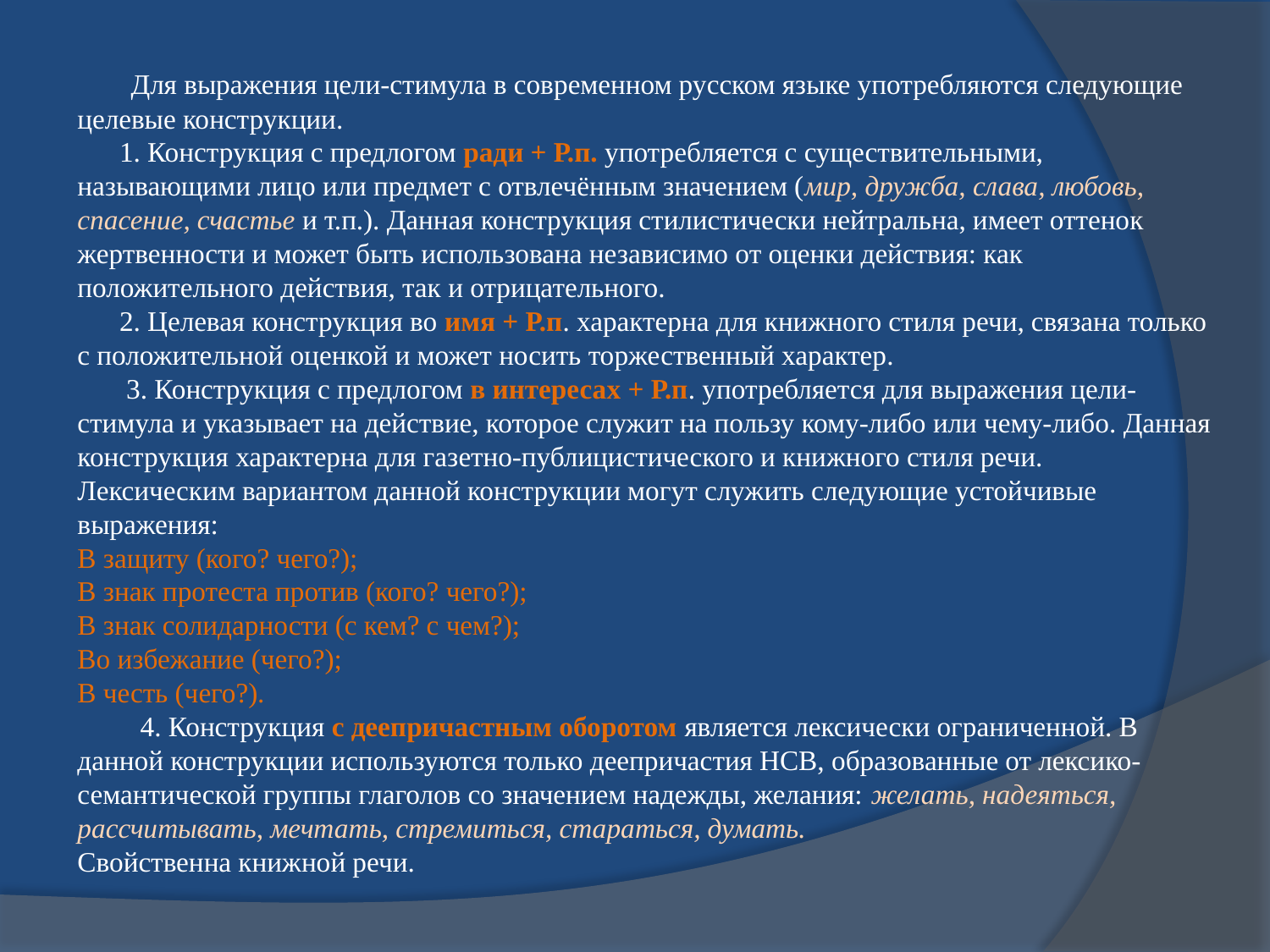

Для выражения цели-стимула в современном русском языке употребляются следующие целевые конструкции.
      1. Конструкция с предлогом ради + Р.п. употребляется с существительными, называющими лицо или предмет с отвлечённым значением (мир, дружба, слава, любовь, спасение, счастье и т.п.). Данная конструкция стилистически нейтральна, имеет оттенок жертвенности и может быть использована независимо от оценки действия: как положительного действия, так и отрицательного.
      2. Целевая конструкция во имя + Р.п. характерна для книжного стиля речи, связана только с положительной оценкой и может носить торжественный характер.
       3. Конструкция с предлогом в интересах + Р.п. употребляется для выражения цели-стимула и указывает на действие, которое служит на пользу кому-либо или чему-либо. Данная конструкция характерна для газетно-публицистического и книжного стиля речи.
Лексическим вариантом данной конструкции могут служить следующие устойчивые выражения:
В защиту (кого? чего?);
В знак протеста против (кого? чего?);
В знак солидарности (с кем? с чем?);
Во избежание (чего?);
В честь (чего?).
         4. Конструкция с деепричастным оборотом является лексически ограниченной. В данной конструкции используются только деепричастия НСВ, образованные от лексико-семантической группы глаголов со значением надежды, желания: желать, надеяться, рассчитывать, мечтать, стремиться, стараться, думать.
Свойственна книжной речи.